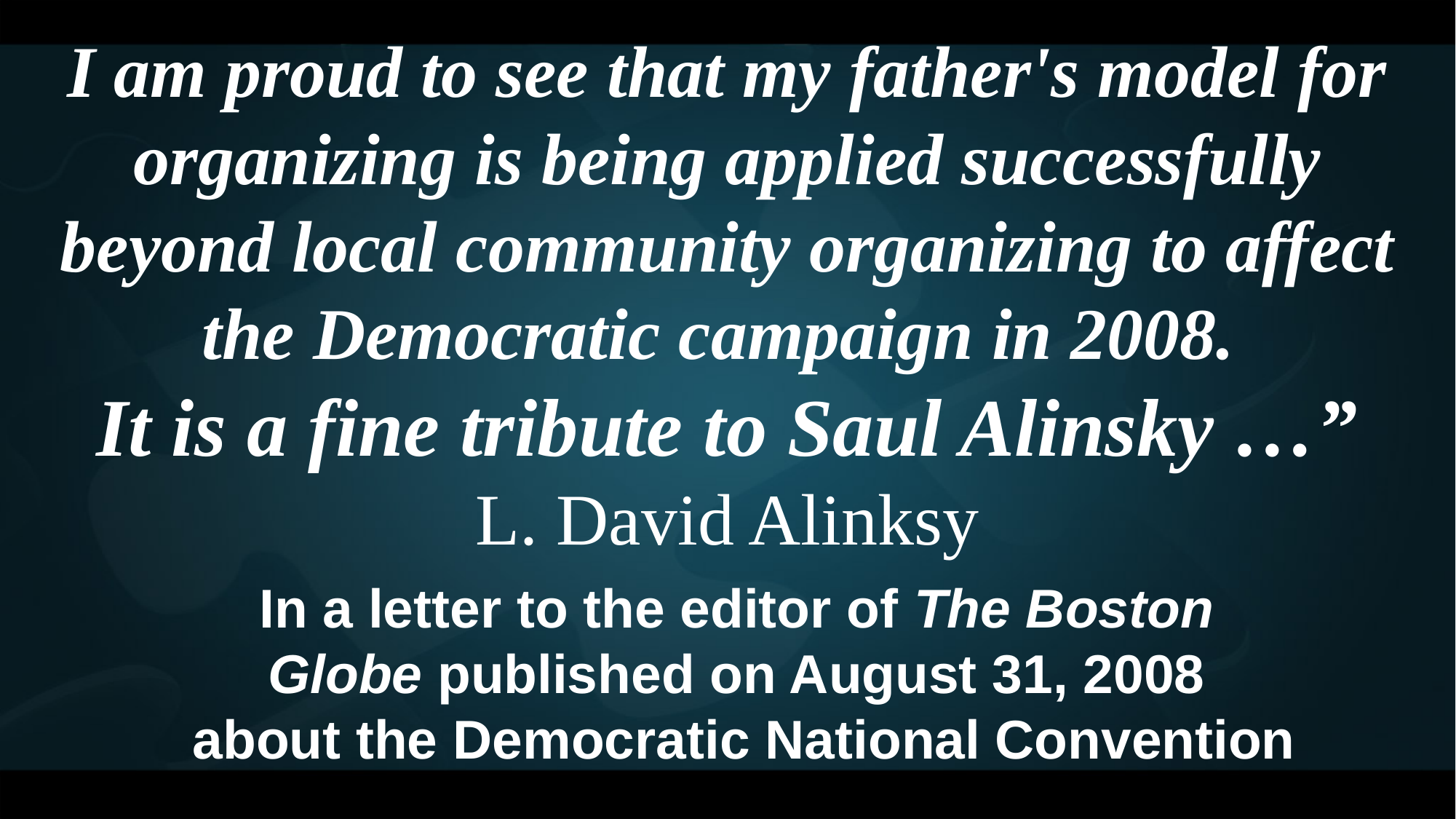

I am proud to see that my father's model for organizing is being applied successfully beyond local community organizing to affect the Democratic campaign in 2008.
It is a fine tribute to Saul Alinsky …”
L. David Alinksy
In a letter to the editor of The Boston Globe published on August 31, 2008
 about the Democratic National Convention